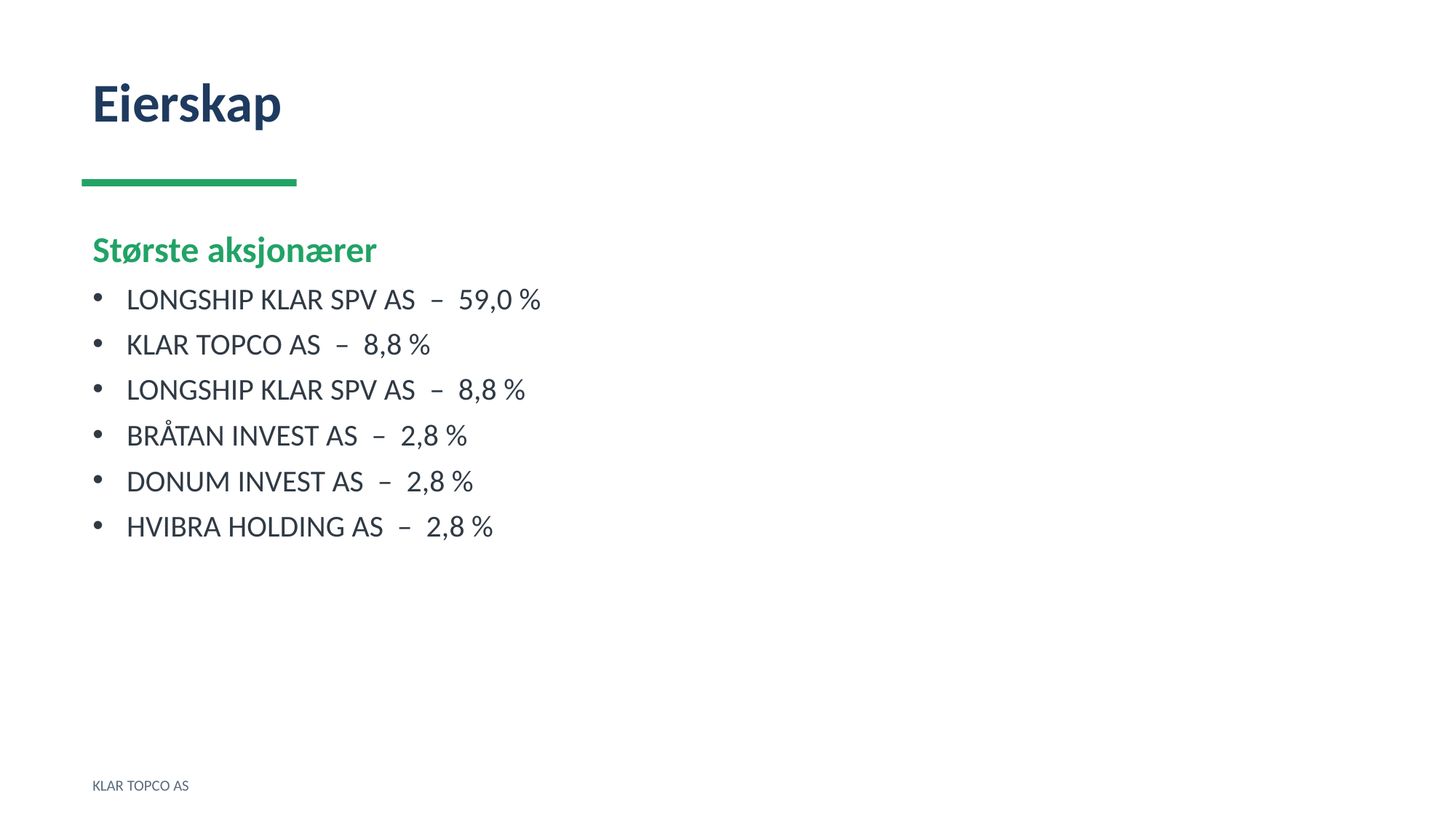

Eierskap

Største aksjonærer
LONGSHIP KLAR SPV AS  –  59,0 %
KLAR TOPCO AS  –  8,8 %
LONGSHIP KLAR SPV AS  –  8,8 %
BRÅTAN INVEST AS  –  2,8 %
DONUM INVEST AS  –  2,8 %
HVIBRA HOLDING AS  –  2,8 %
KLAR TOPCO AS